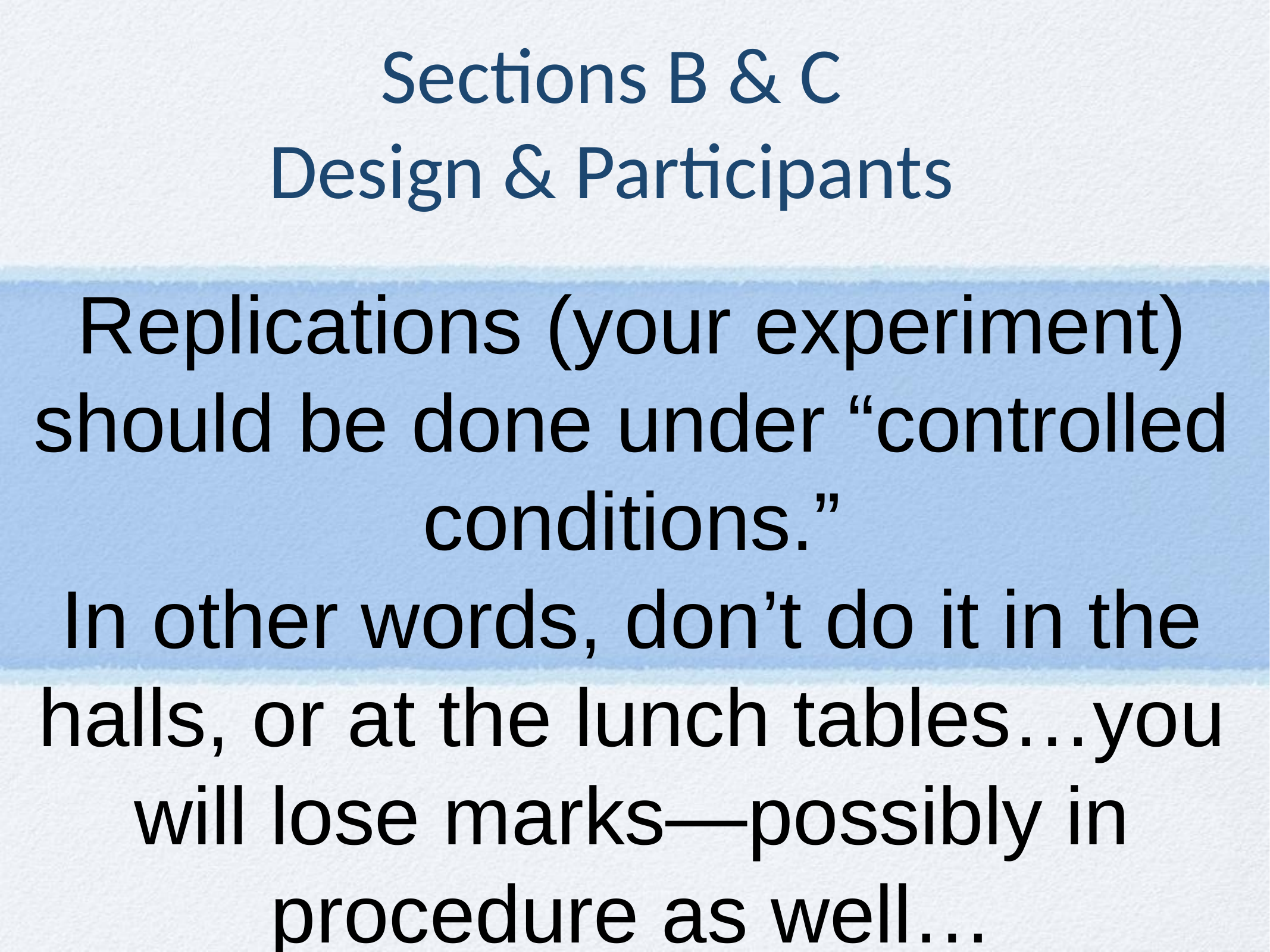

# Sections B & C Design & Participants
Replications (your experiment) should be done under “controlled conditions.”
In other words, don’t do it in the halls, or at the lunch tables…you will lose marks—possibly in procedure as well…